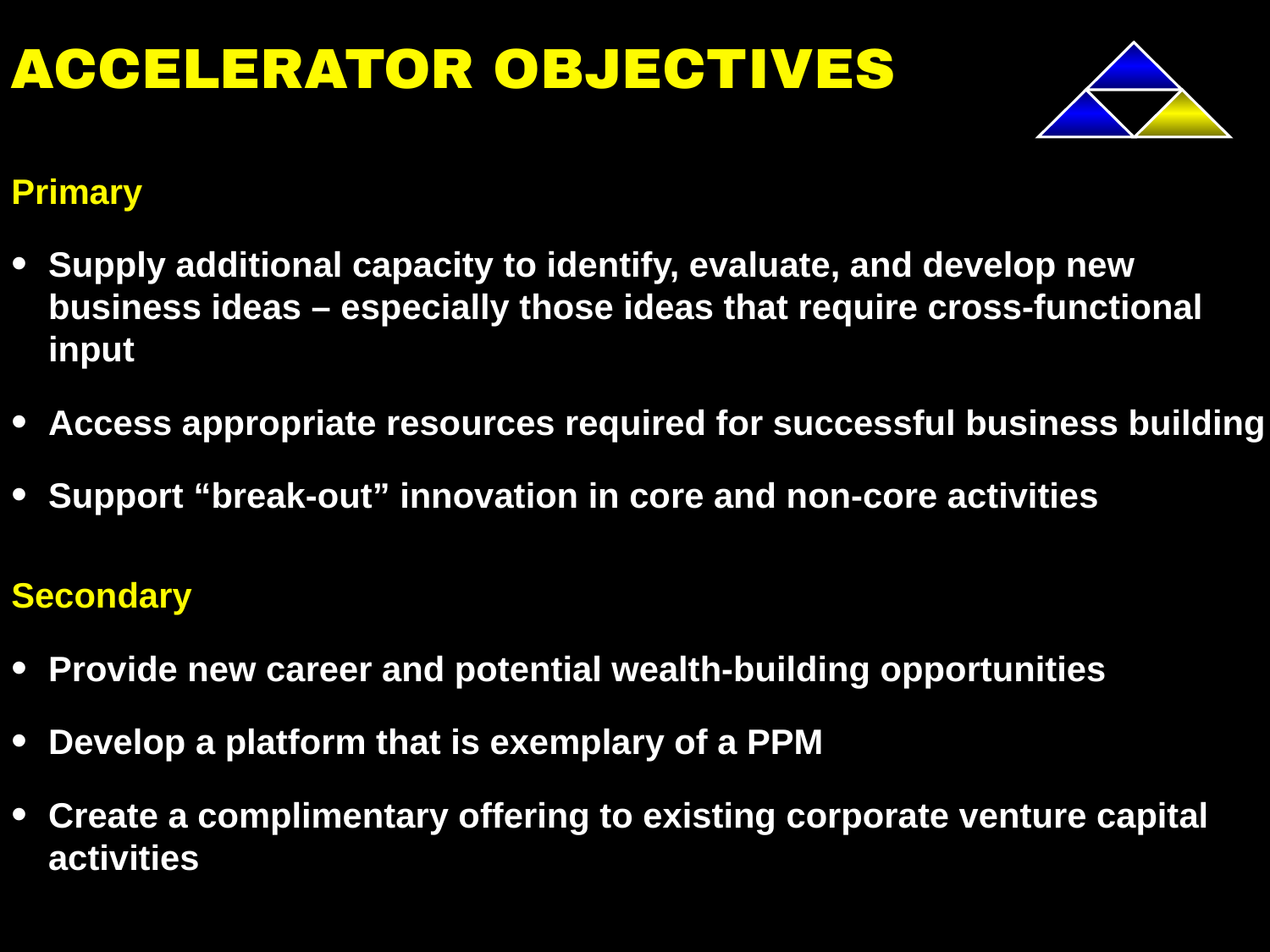

# ACCELERATOR OBJECTIVES

Primary
Supply additional capacity to identify, evaluate, and develop new business ideas – especially those ideas that require cross-functional input
Access appropriate resources required for successful business building
Support “break-out” innovation in core and non-core activities
Secondary
Provide new career and potential wealth-building opportunities
Develop a platform that is exemplary of a PPM
Create a complimentary offering to existing corporate venture capital activities
16